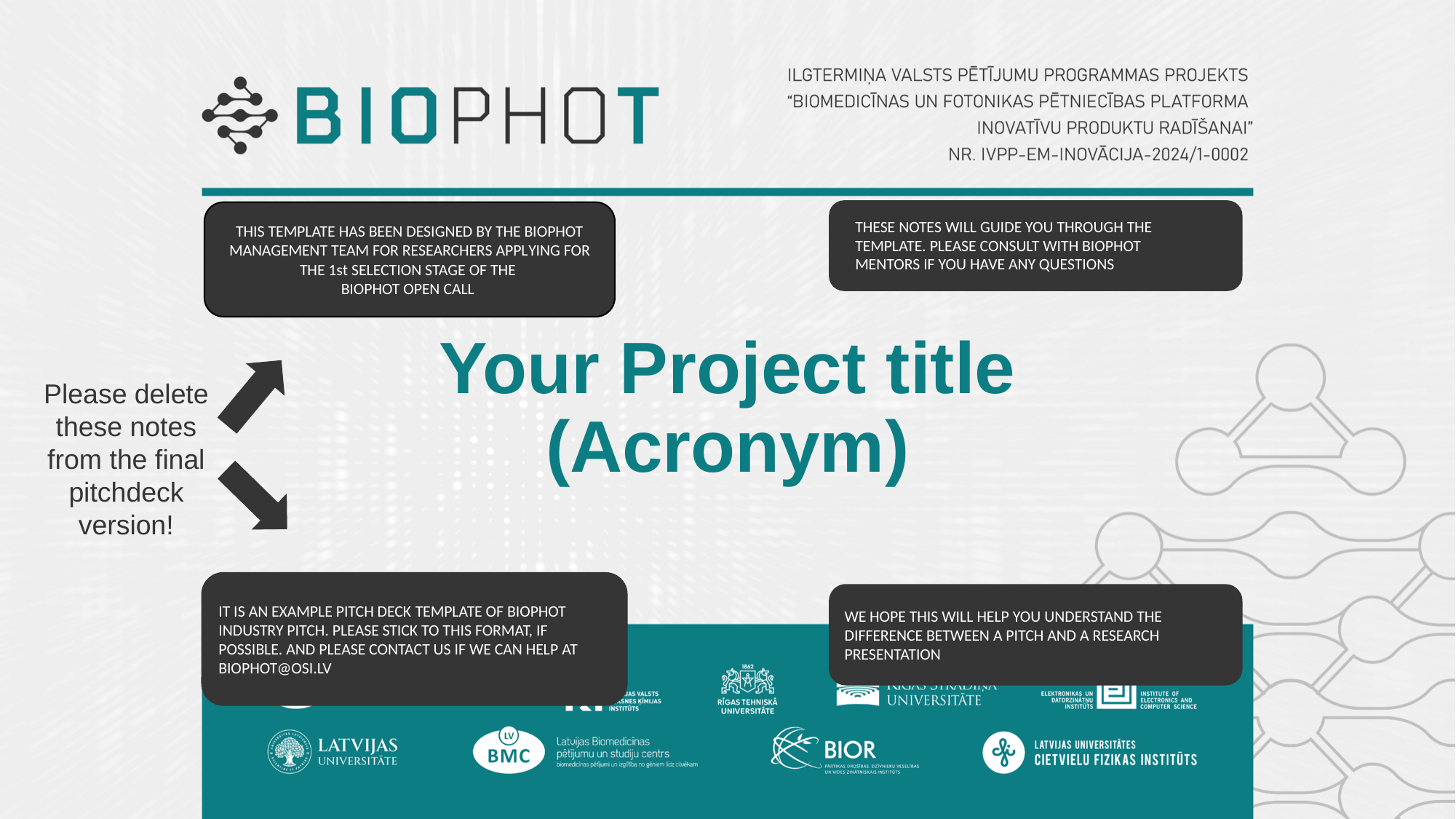

THESE NOTES WILL GUIDE YOU THROUGH THE TEMPLATE. PLEASE CONSULT WITH BIOPHOT MENTORS IF YOU HAVE ANY QUESTIONS
THIS TEMPLATE HAS BEEN DESIGNED BY THE BIOPHOT MANAGEMENT TEAM FOR RESEARCHERS APPLYING FOR THE 1st SELECTION STAGE OF THE
BIOPHOT OPEN CALL
Your Project title
(Acronym)

Please delete these notes from the final pitchdeck version!

IT IS AN EXAMPLE PITCH DECK TEMPLATE OF BIOPHOT INDUSTRY PITCH. PLEASE STICK TO THIS FORMAT, IF POSSIBLE. AND PLEASE CONTACT US IF WE CAN HELP AT
BIOPHOT@OSI.LV
WE HOPE THIS WILL HELP YOU UNDERSTAND THE DIFFERENCE BETWEEN A PITCH AND A RESEARCH PRESENTATION